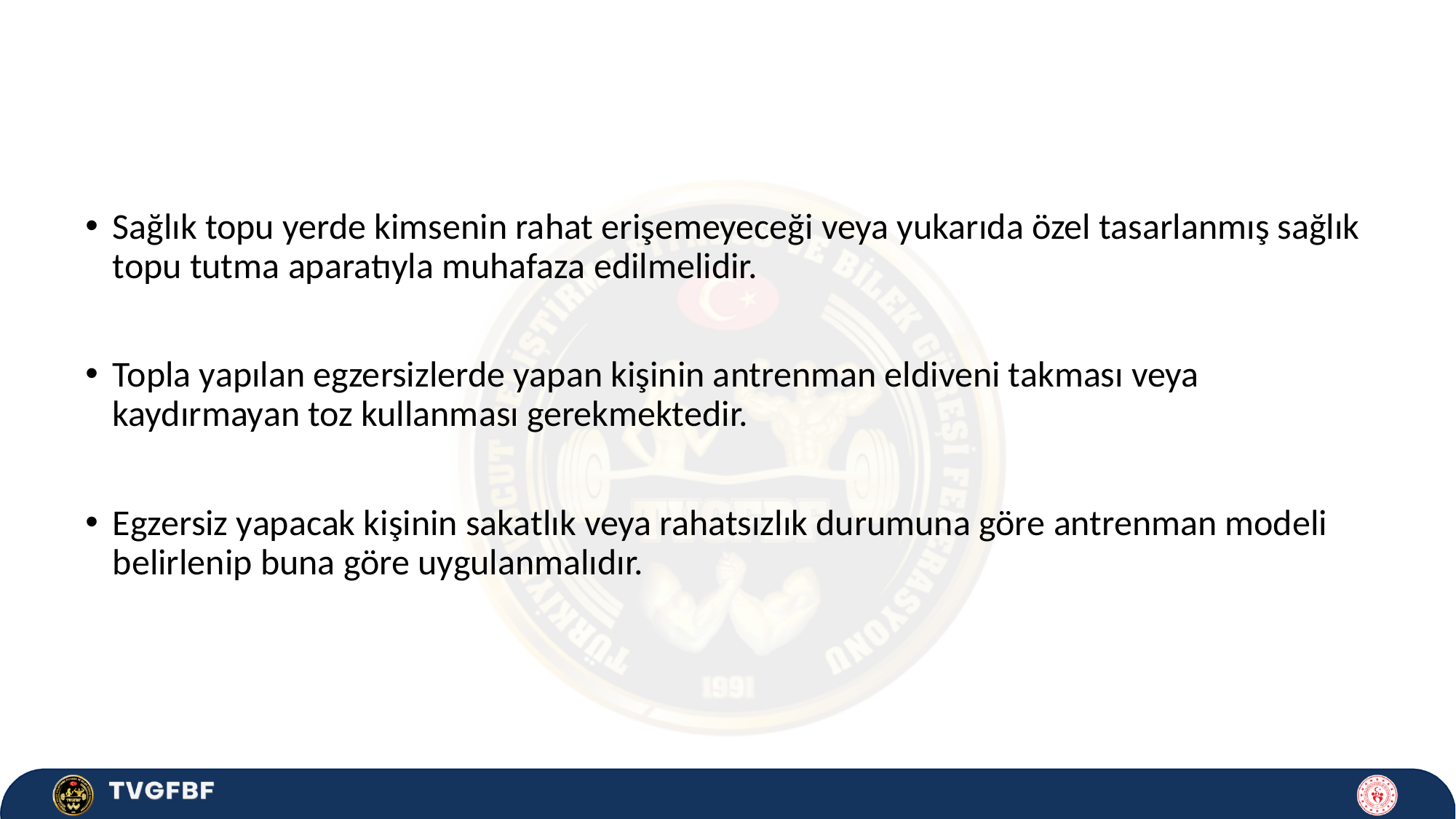

Sağlık topu yerde kimsenin rahat erişemeyeceği veya yukarıda özel tasarlanmış sağlık topu tutma aparatıyla muhafaza edilmelidir.

Topla yapılan egzersizlerde yapan kişinin antrenman eldiveni takması veya kaydırmayan toz kullanması gerekmektedir.

Egzersiz yapacak kişinin sakatlık veya rahatsızlık durumuna göre antrenman modeli belirlenip buna göre uygulanmalıdır.